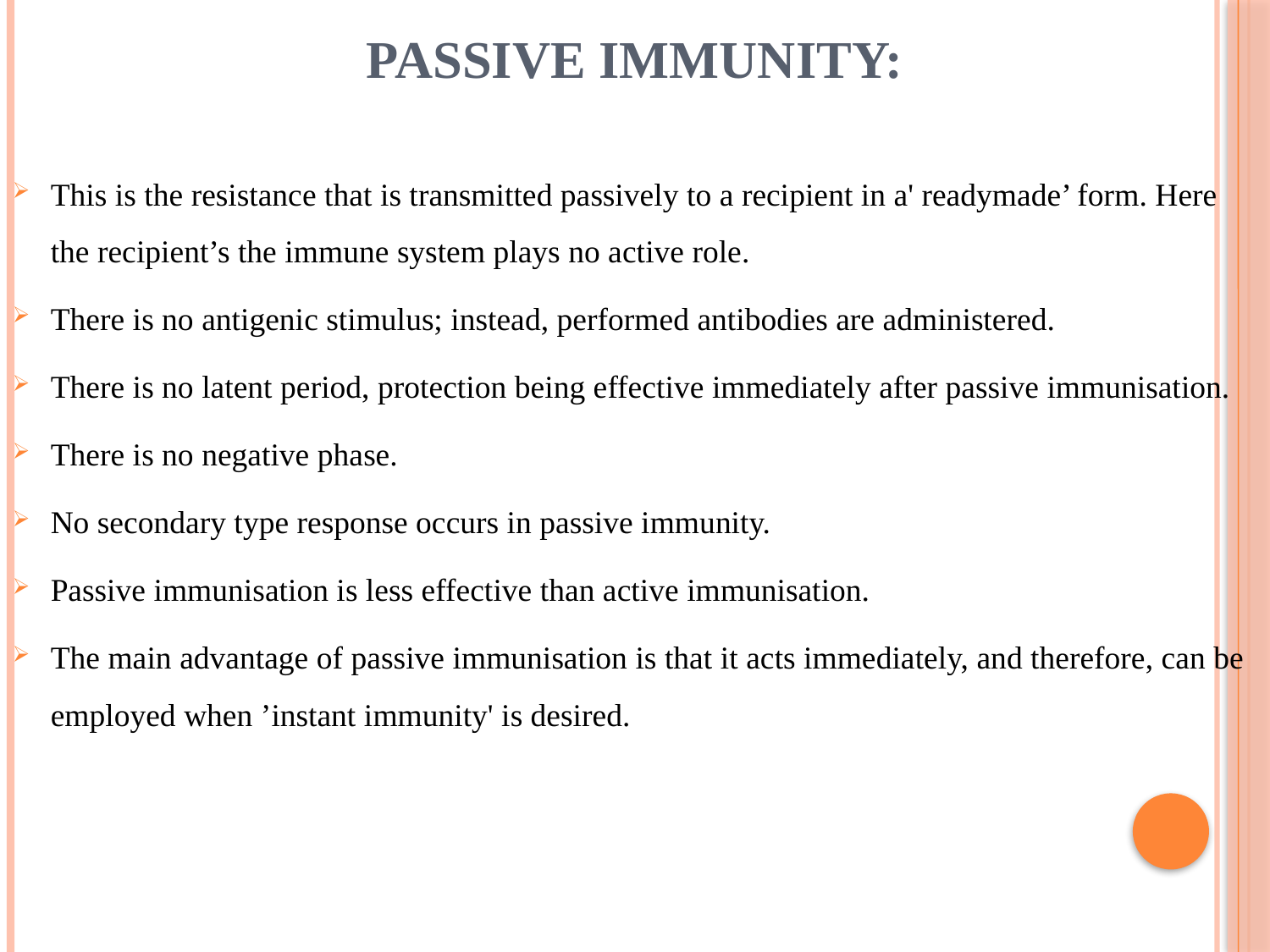

# PASSIVE IMMUNITY:
This is the resistance that is transmitted passively to a recipient in a' readymade’ form. Here the recipient’s the immune system plays no active role.
There is no antigenic stimulus; instead, performed antibodies are administered.
There is no latent period, protection being effective immediately after passive immunisation.
There is no negative phase.
No secondary type response occurs in passive immunity.
Passive immunisation is less effective than active immunisation.
The main advantage of passive immunisation is that it acts immediately, and therefore, can be employed when ’instant immunity' is desired.